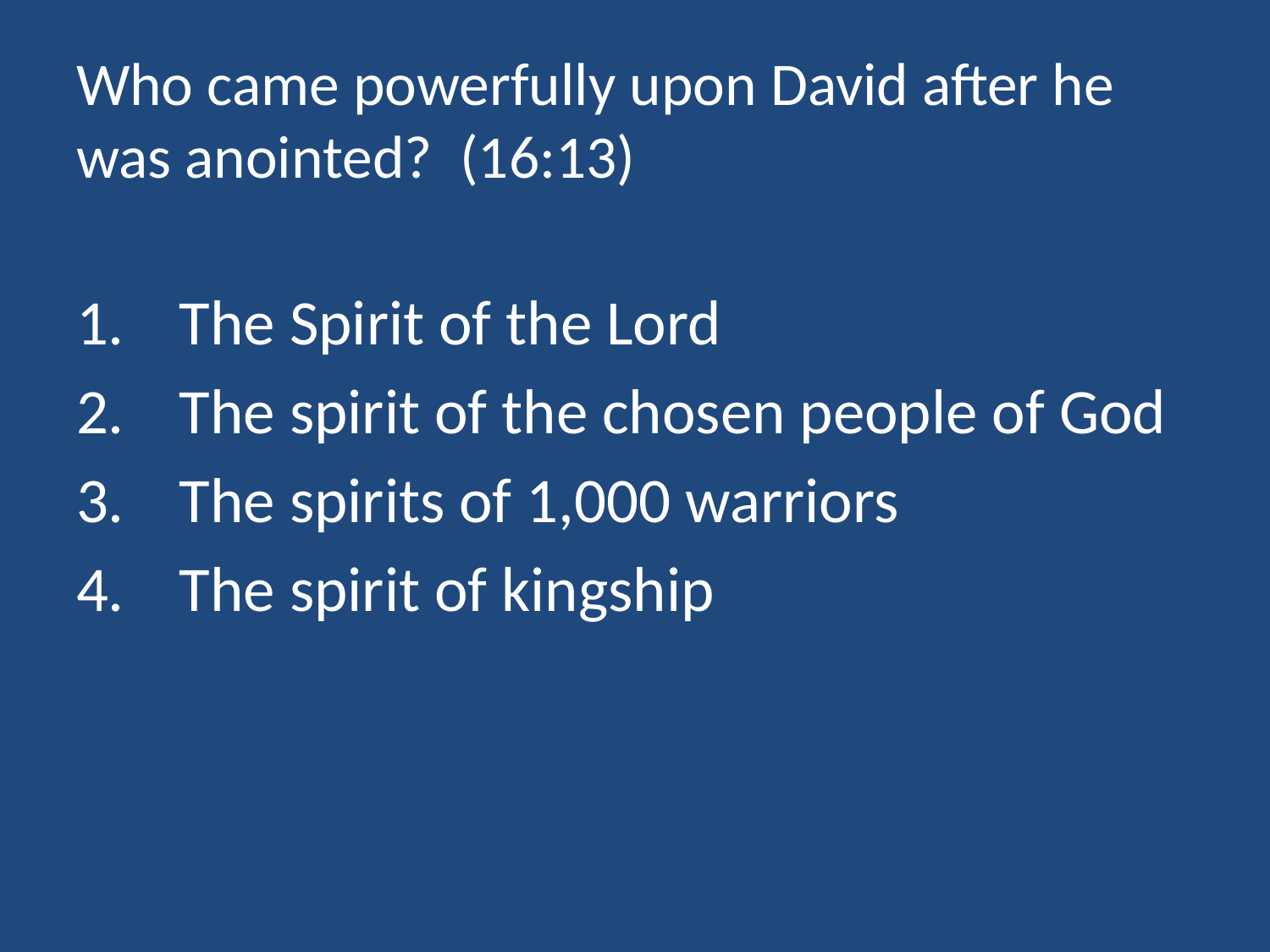

# Who came powerfully upon David after he was anointed?  (16:13)
The Spirit of the Lord
The spirit of the chosen people of God
The spirits of 1,000 warriors
The spirit of kingship